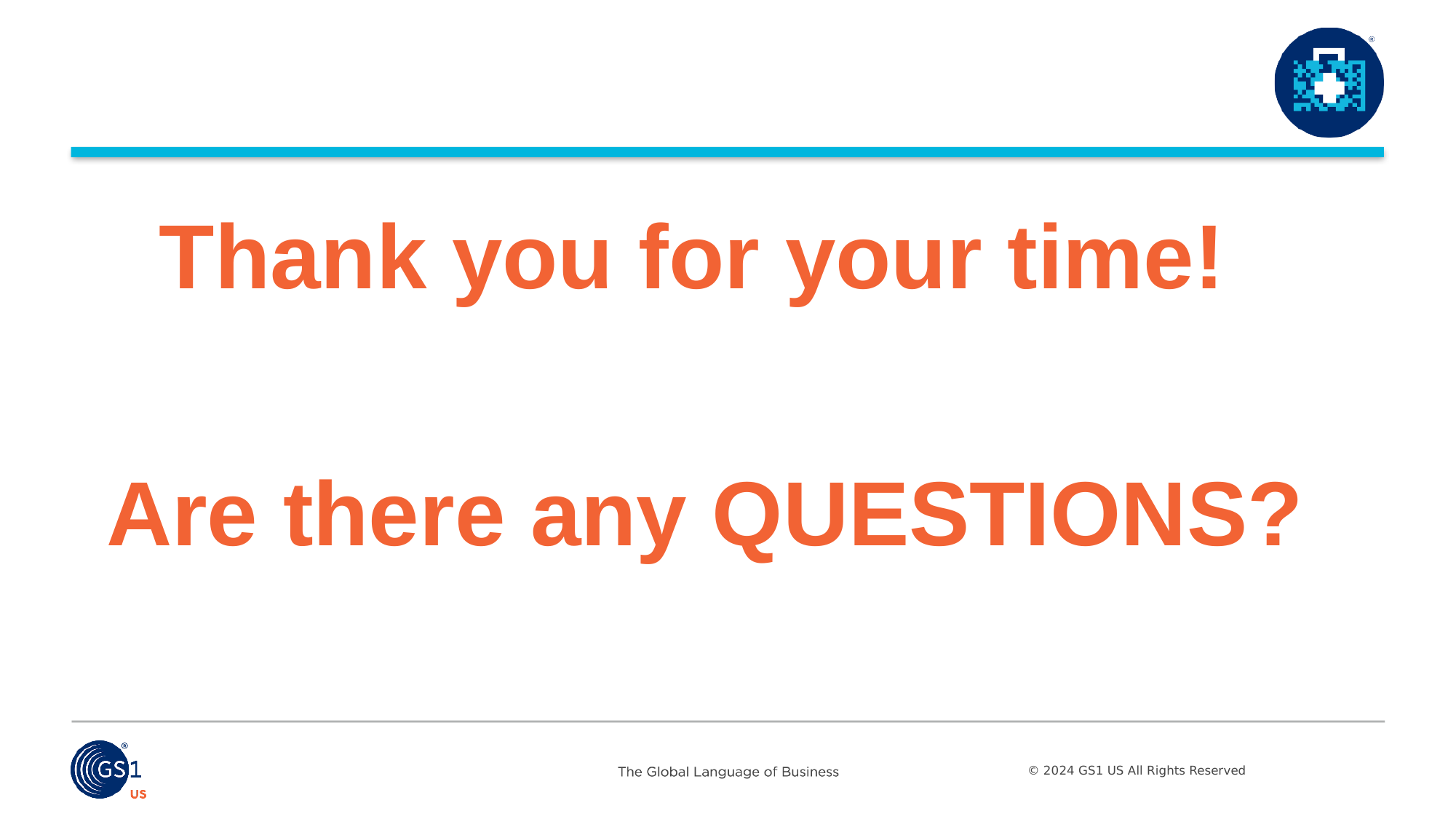

Thank you for your time!

Are there any QUESTIONS?